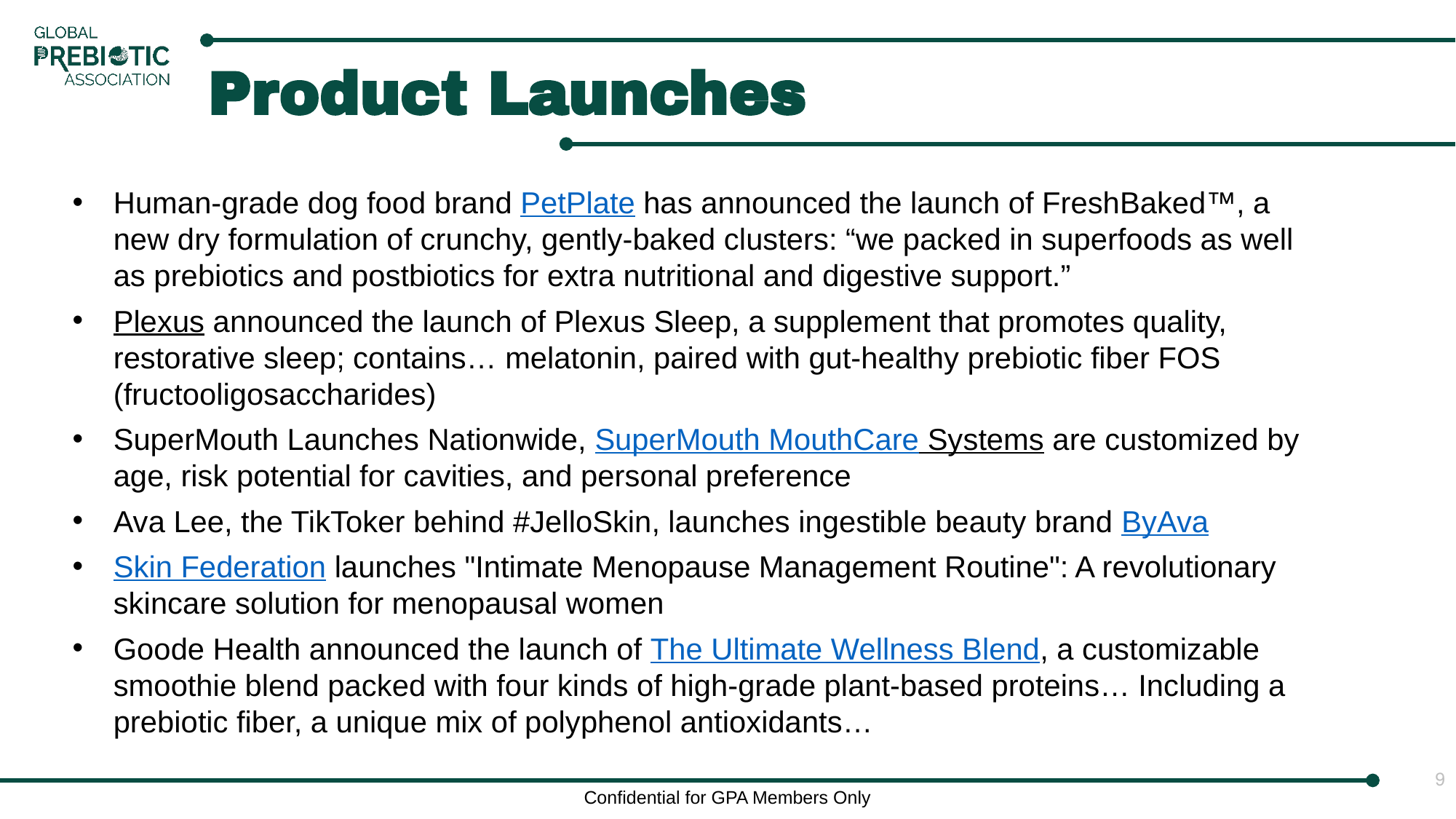

Product Launches
Human-grade dog food brand PetPlate has announced the launch of FreshBaked™, a new dry formulation of crunchy, gently-baked clusters: “we packed in superfoods as well as prebiotics and postbiotics for extra nutritional and digestive support.”
Plexus announced the launch of Plexus Sleep, a supplement that promotes quality, restorative sleep; contains… melatonin, paired with gut-healthy prebiotic fiber FOS (fructooligosaccharides)
SuperMouth Launches Nationwide, SuperMouth MouthCare Systems are customized by age, risk potential for cavities, and personal preference
Ava Lee, the TikToker behind #JelloSkin, launches ingestible beauty brand ByAva
Skin Federation launches "Intimate Menopause Management Routine": A revolutionary skincare solution for menopausal women
Goode Health announced the launch of The Ultimate Wellness Blend, a customizable smoothie blend packed with four kinds of high-grade plant-based proteins… Including a prebiotic fiber, a unique mix of polyphenol antioxidants…